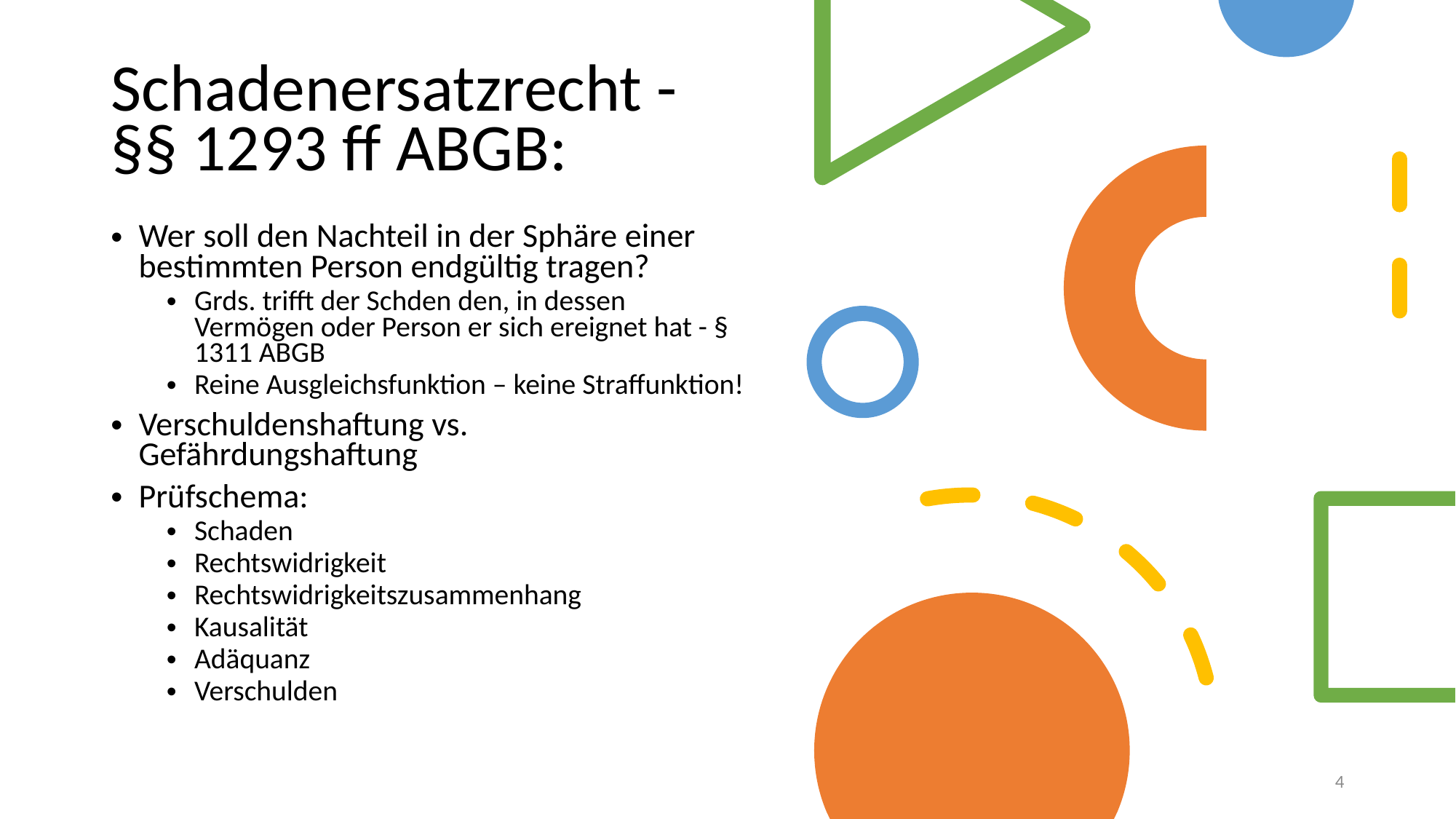

# Schadenersatzrecht - §§ 1293 ff ABGB:

Wer soll den Nachteil in der Sphäre einer bestimmten Person endgültig tragen?
Grds. trifft der Schden den, in dessen Vermögen oder Person er sich ereignet hat - § 1311 ABGB
Reine Ausgleichsfunktion – keine Straffunktion!
Verschuldenshaftung vs. Gefährdungshaftung
Prüfschema:
Schaden
Rechtswidrigkeit
Rechtswidrigkeitszusammenhang
Kausalität
Adäquanz
Verschulden

4